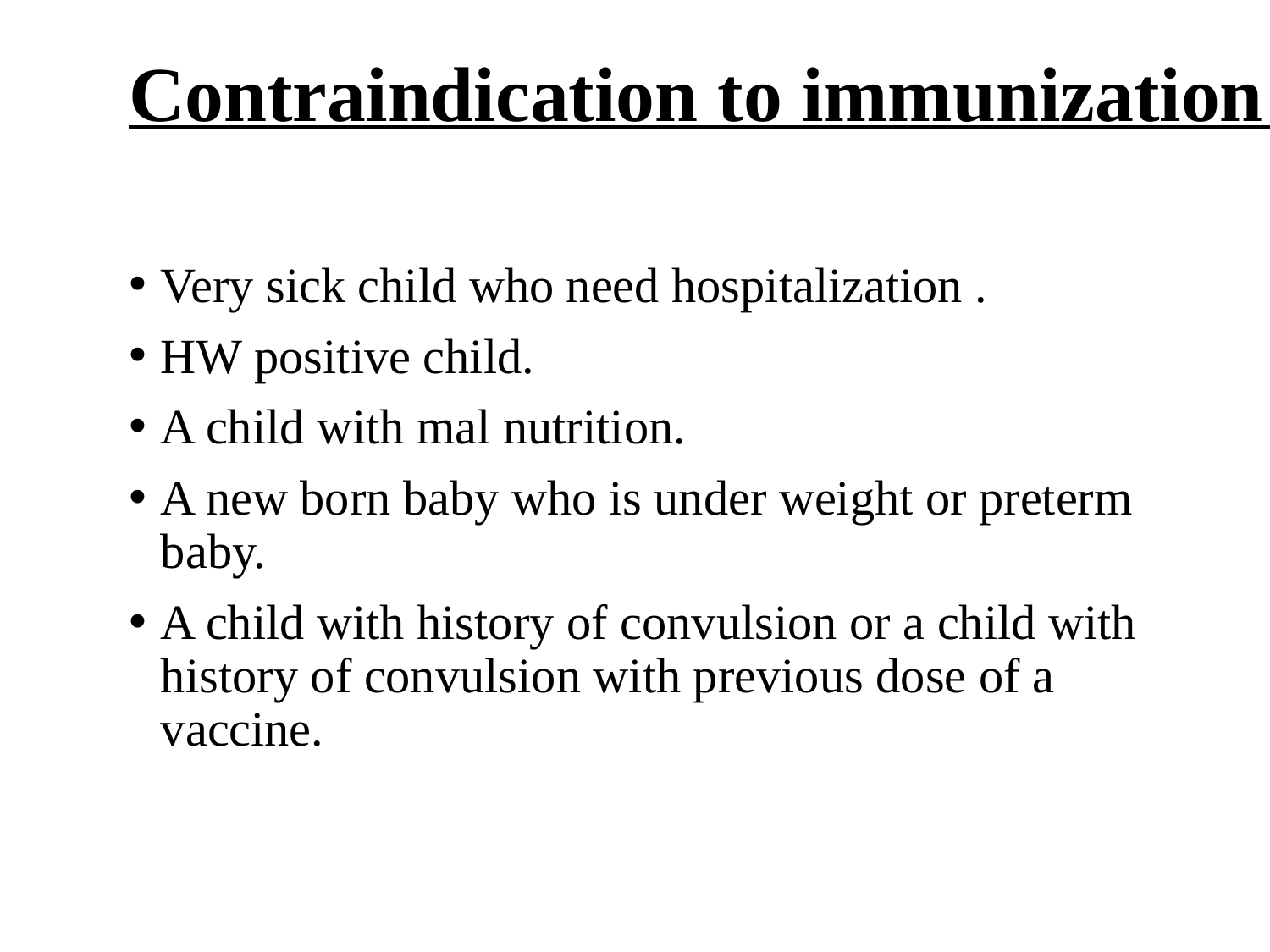

# Contraindication to immunization .
Very sick child who need hospitalization .
HW positive child.
A child with mal nutrition.
A new born baby who is under weight or preterm baby.
A child with history of convulsion or a child with history of convulsion with previous dose of a  vaccine.